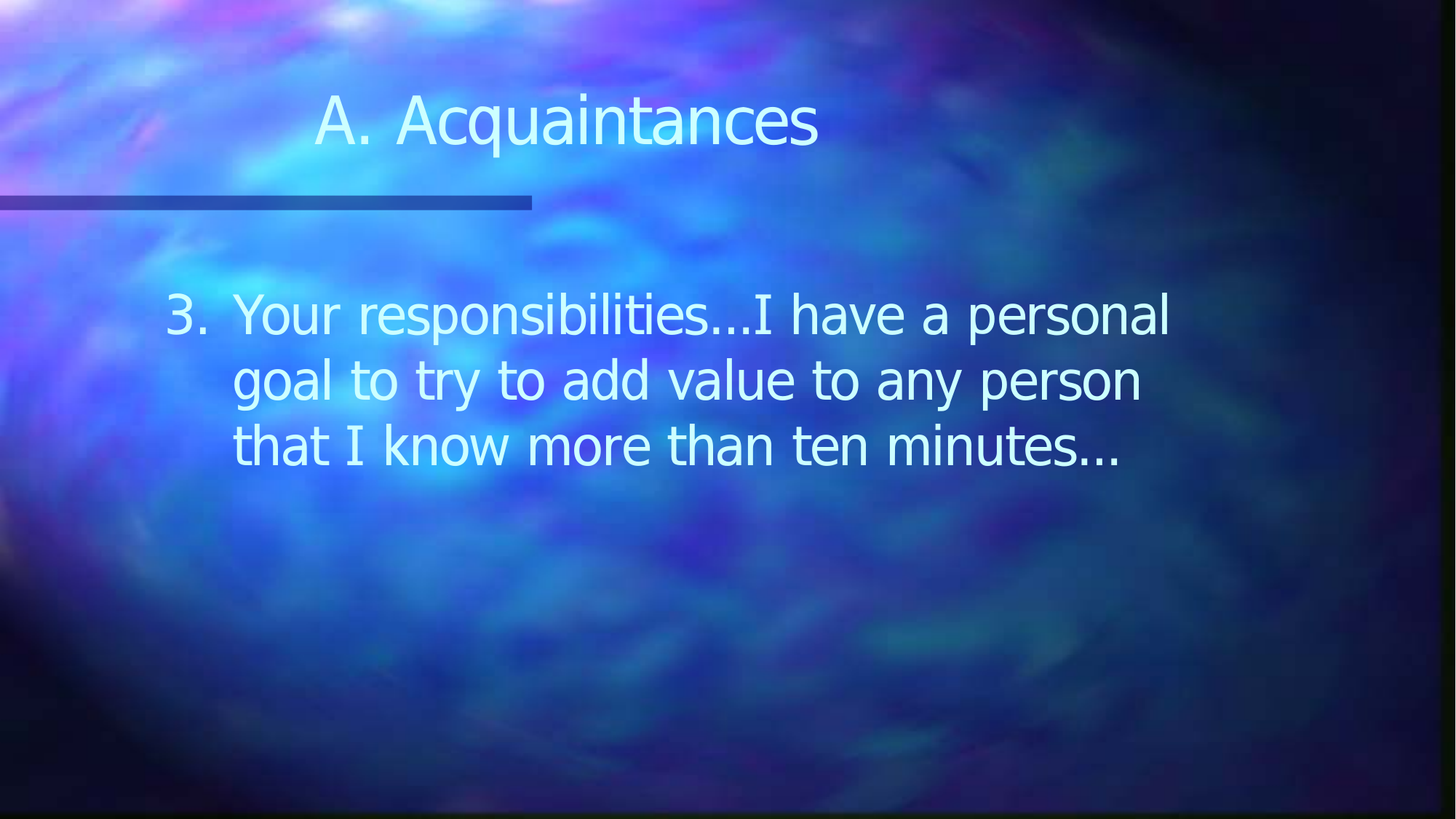

# 3.	Your responsibilities…I have a personal goal to try to add value to any person that I know more than ten minutes…
 A. Acquaintances